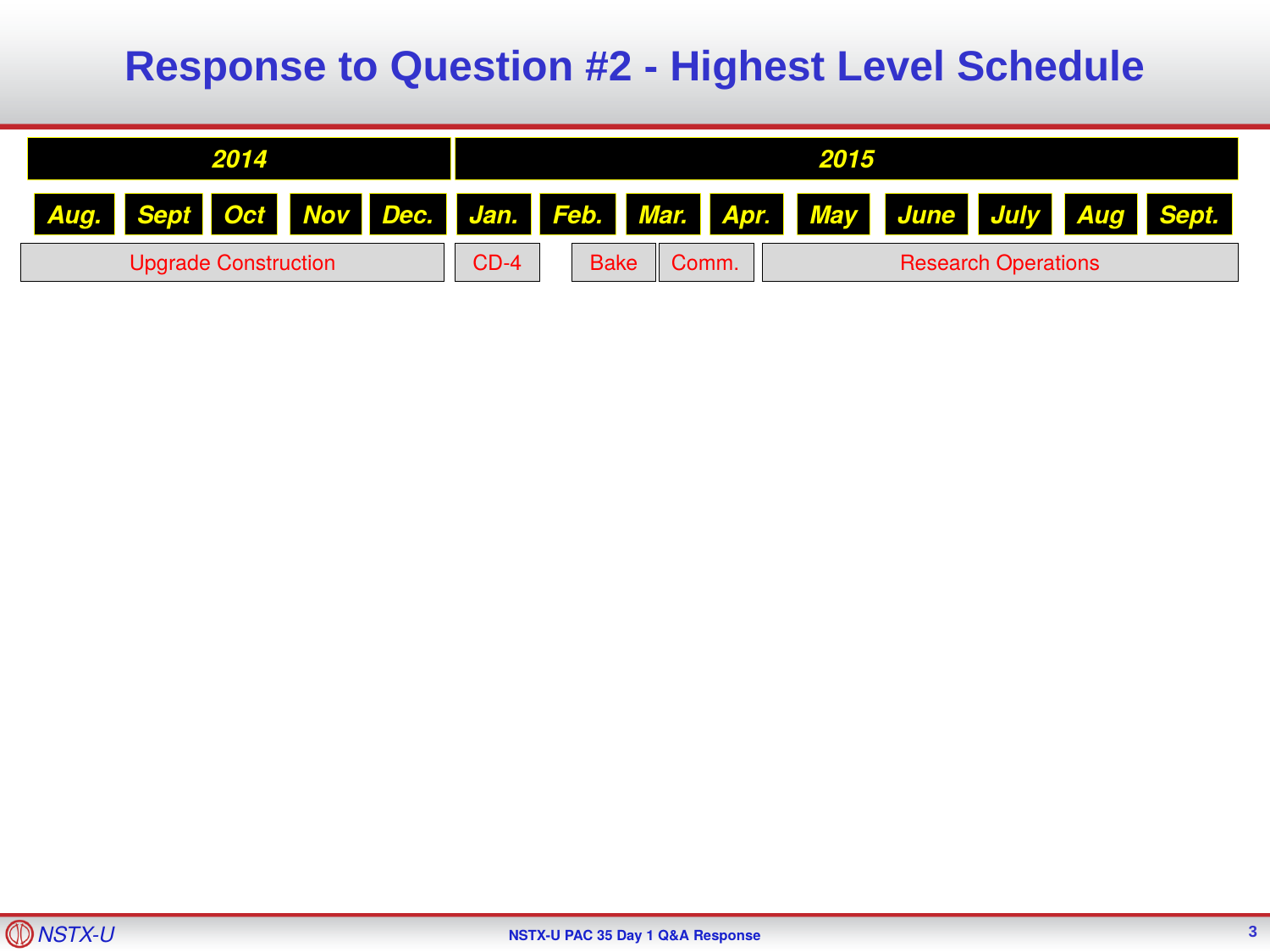

# Response to Question #2 - Highest Level Schedule
2014
2015
Aug.
Sept
Oct
Nov
Dec.
Jan.
Feb.
Mar.
Apr.
May
June
July
Aug
Sept.
Upgrade Construction
CD-4
Comm.
Research Operations
Bake
3